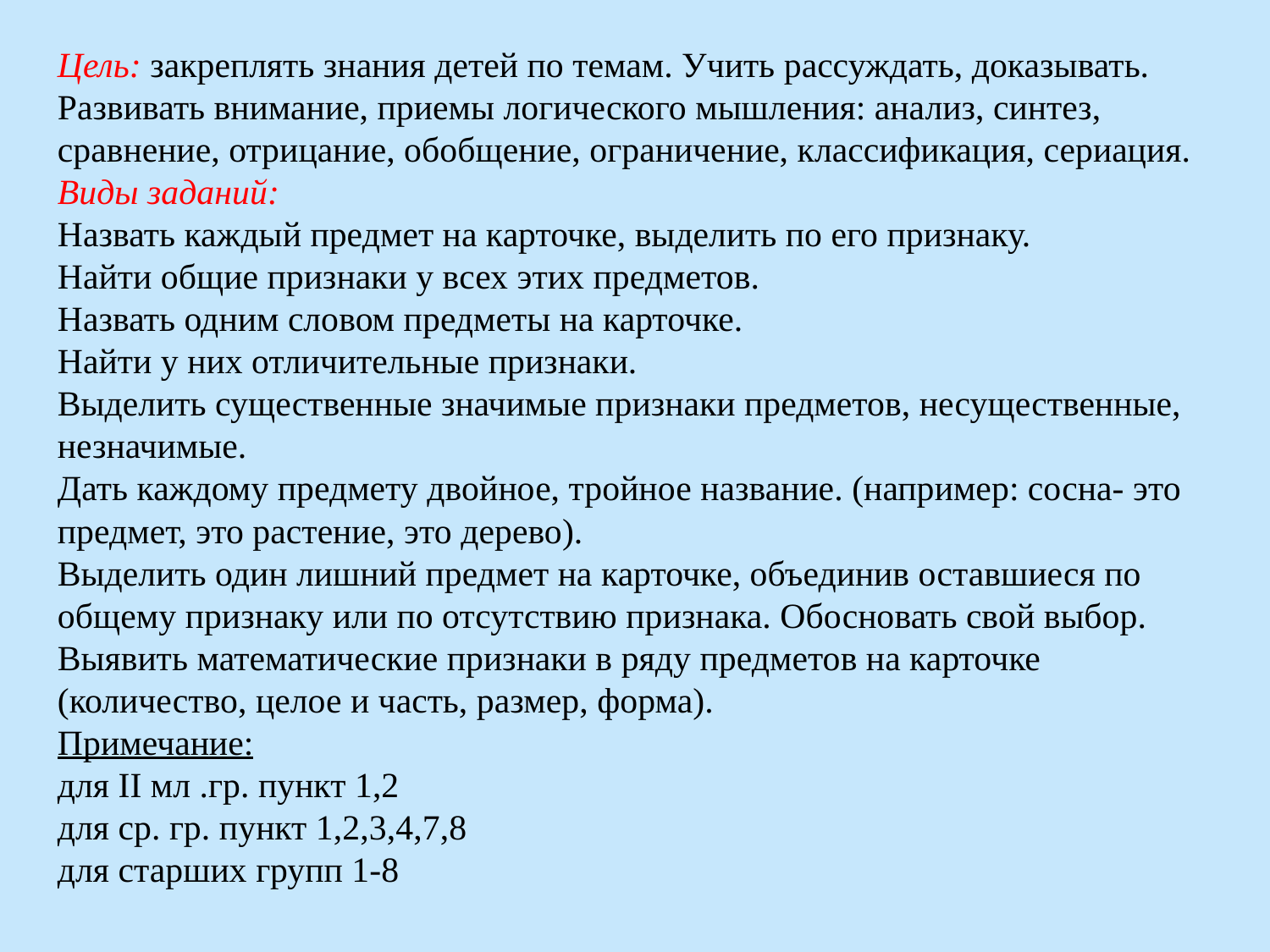

Цель: закреплять знания детей по темам. Учить рассуждать, доказывать. Развивать внимание, приемы логического мышления: анализ, синтез, сравнение, отрицание, обобщение, ограничение, классификация, сериация.
Виды заданий:
Назвать каждый предмет на карточке, выделить по его признаку.
Найти общие признаки у всех этих предметов.
Назвать одним словом предметы на карточке.
Найти у них отличительные признаки.
Выделить существенные значимые признаки предметов, несущественные, незначимые.
Дать каждому предмету двойное, тройное название. (например: сосна- это предмет, это растение, это дерево).
Выделить один лишний предмет на карточке, объединив оставшиеся по общему признаку или по отсутствию признака. Обосновать свой выбор.
Выявить математические признаки в ряду предметов на карточке (количество, целое и часть, размер, форма).
Примечание:
для II мл .гр. пункт 1,2
для ср. гр. пункт 1,2,3,4,7,8
для старших групп 1-8